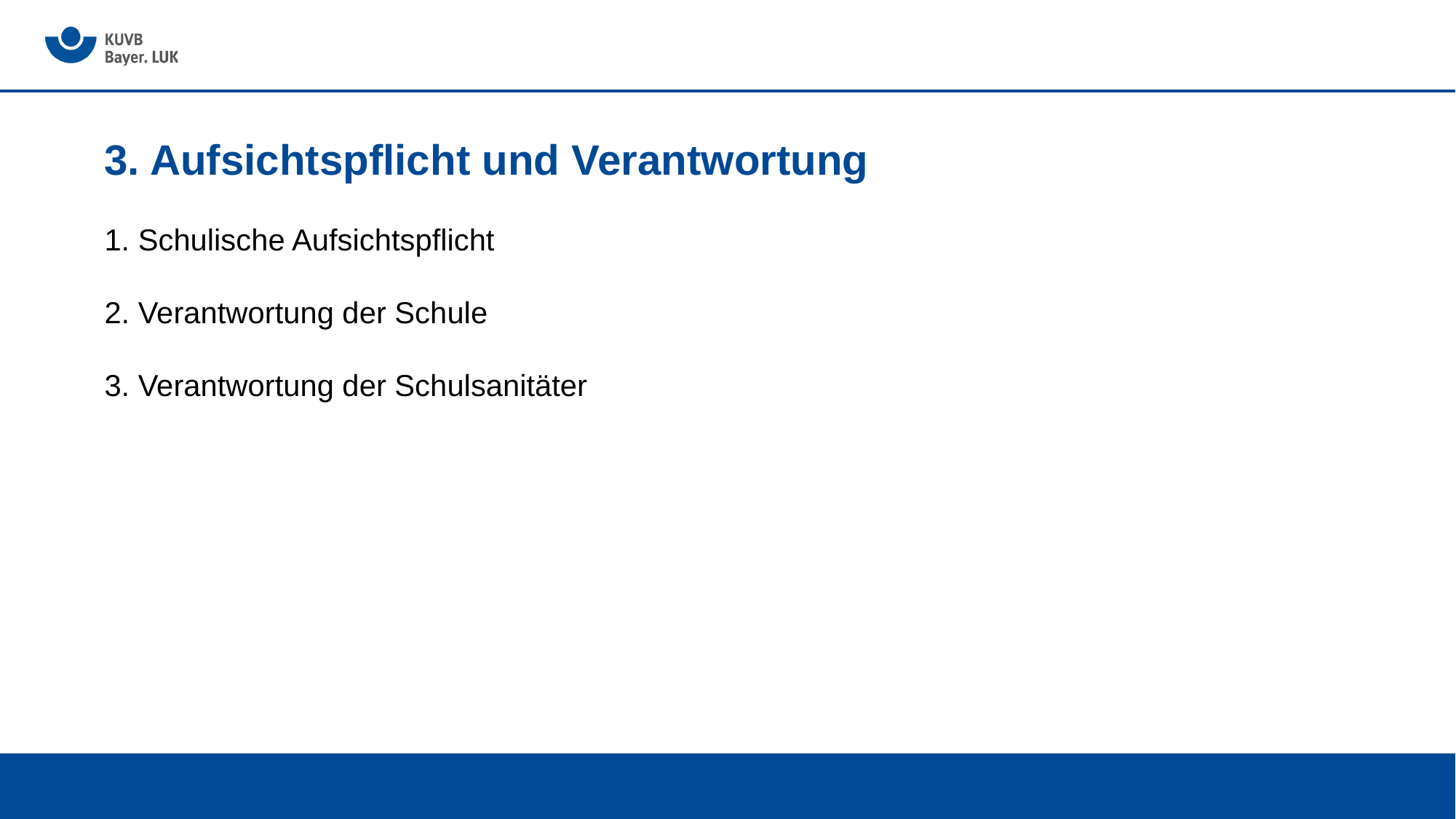

# 3. Aufsichtspflicht und Verantwortung
1. Schulische Aufsichtspflicht

2. Verantwortung der Schule

3. Verantwortung der Schulsanitäter